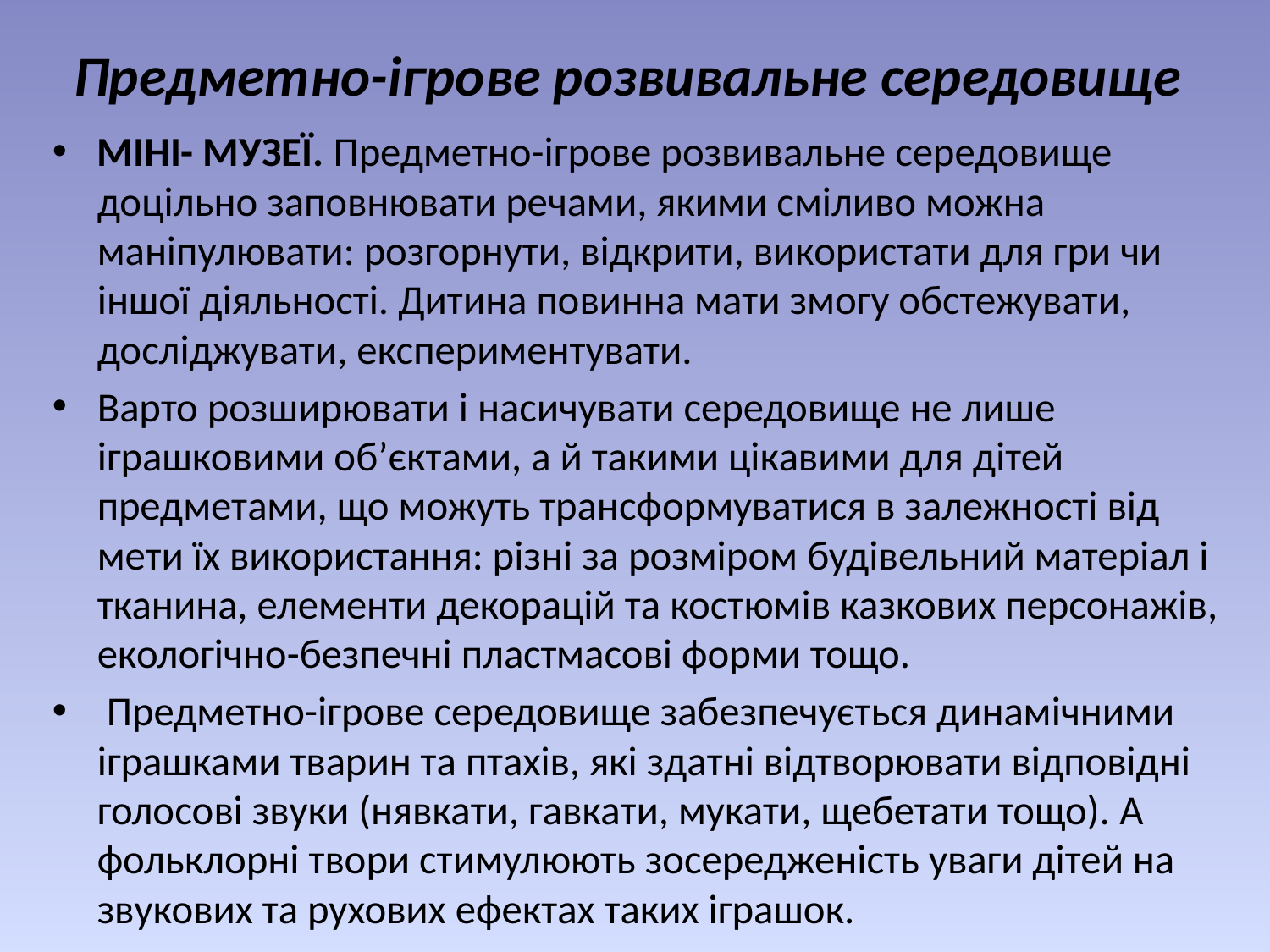

# Предметно-ігрове розвивальне середовище
МІНІ- МУЗЕЇ. Предметно-ігрове розвивальне середовище доцільно заповнювати речами, якими сміливо можна маніпулювати: розгорнути, відкрити, використати для гри чи іншої діяльності. Дитина повинна мати змогу обстежувати, досліджувати, експериментувати.
Варто розширювати і насичувати середовище не лише іграшковими об’єктами, а й такими цікавими для дітей предметами, що можуть трансформуватися в залежності від мети їх використання: різні за розміром будівельний матеріал і тканина, елементи декорацій та костюмів казкових персонажів, екологічно-безпечні пластмасові форми тощо.
 Предметно-ігрове середовище забезпечується динамічними іграшками тварин та птахів, які здатні відтворювати відповідні голосові звуки (нявкати, гавкати, мукати, щебетати тощо). А фольклорні твори стимулюють зосередженість уваги дітей на звукових та рухових ефектах таких іграшок.